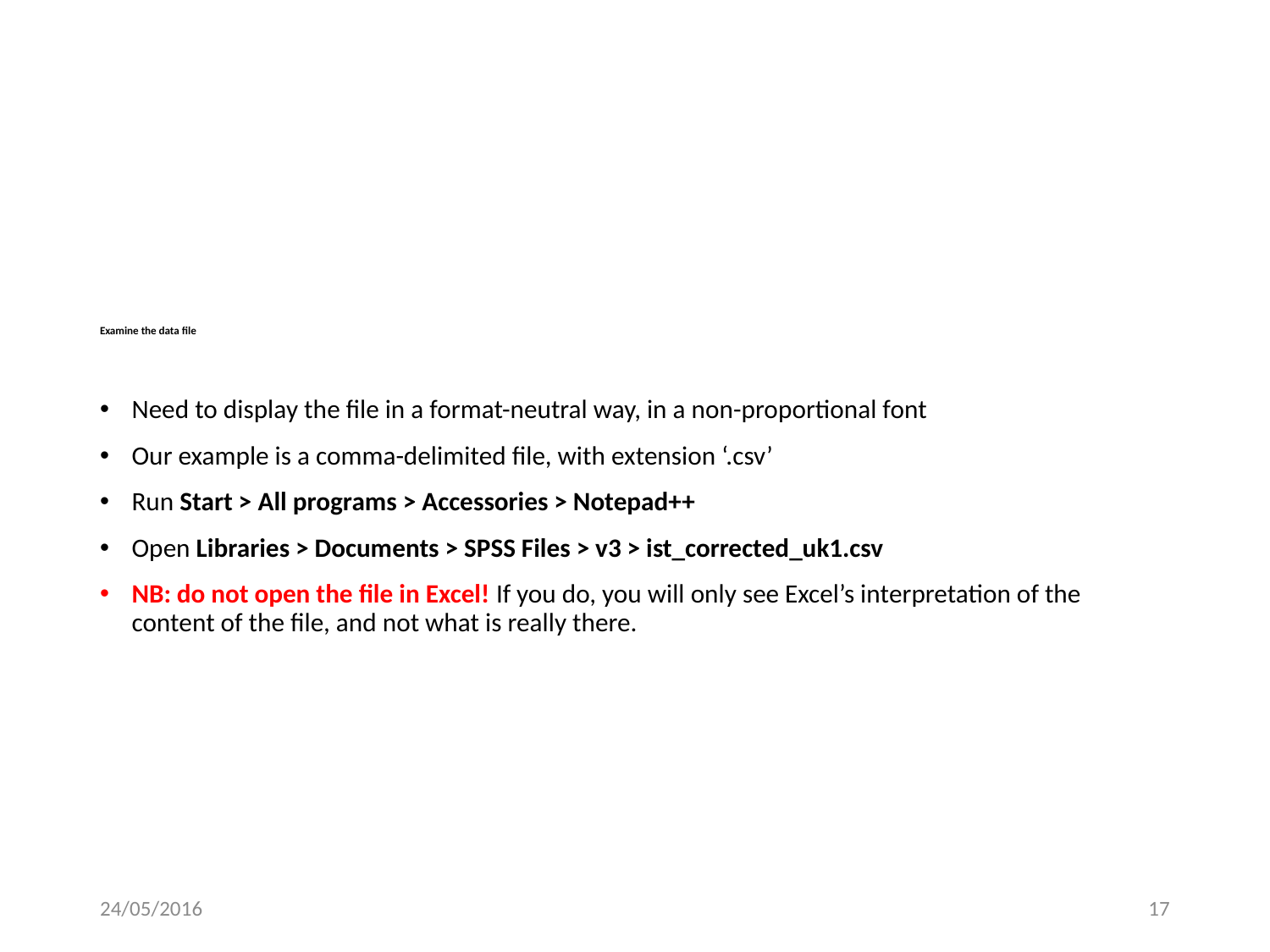

# Examine the data file
Need to display the file in a format-neutral way, in a non-proportional font
Our example is a comma-delimited file, with extension ‘.csv’
Run Start > All programs > Accessories > Notepad++
Open Libraries > Documents > SPSS Files > v3 > ist_corrected_uk1.csv
NB: do not open the file in Excel! If you do, you will only see Excel’s interpretation of the content of the file, and not what is really there.
24/05/2016
17